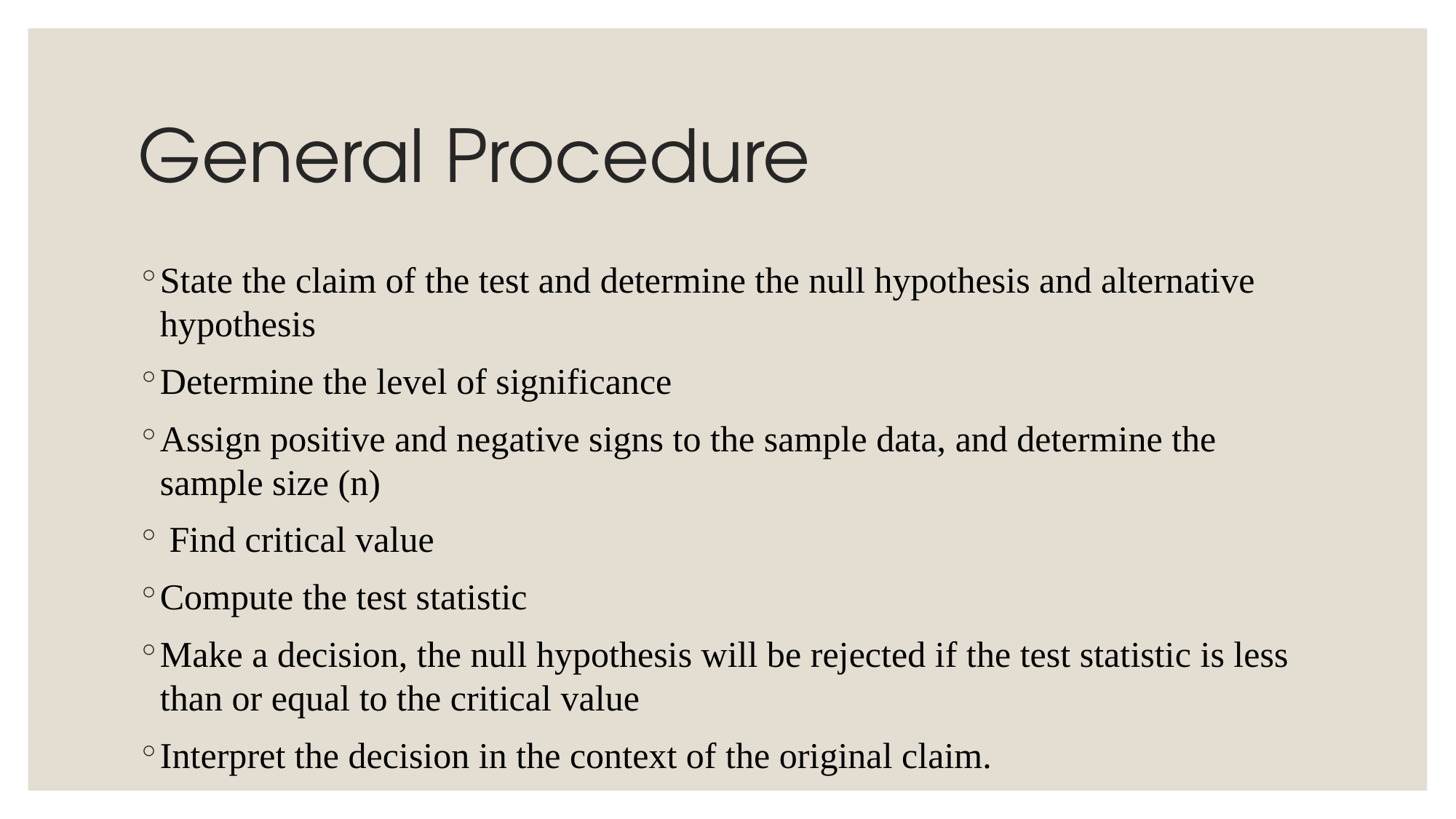

# General Procedure
State the claim of the test and determine the null hypothesis and alternative hypothesis
Determine the level of significance
Assign positive and negative signs to the sample data, and determine the sample size (n)
 Find critical value
Compute the test statistic
Make a decision, the null hypothesis will be rejected if the test statistic is less than or equal to the critical value
Interpret the decision in the context of the original claim.